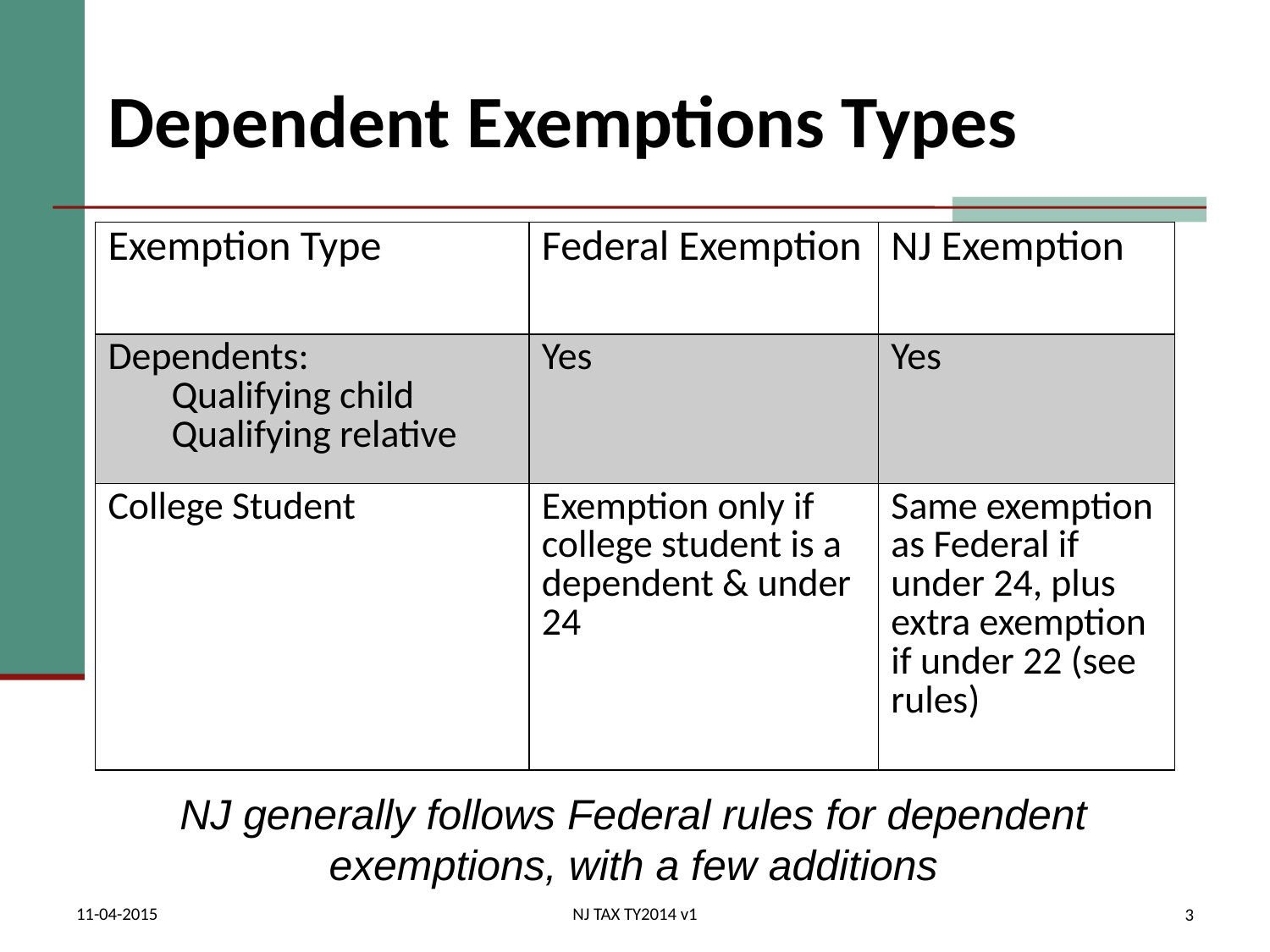

# Dependent Exemptions Types
| Exemption Type | Federal Exemption | NJ Exemption |
| --- | --- | --- |
| Dependents: Qualifying child Qualifying relative | Yes | Yes |
| College Student | Exemption only if college student is a dependent & under 24 | Same exemption as Federal if under 24, plus extra exemption if under 22 (see rules) |
NJ generally follows Federal rules for dependent exemptions, with a few additions
11-04-2015
NJ TAX TY2014 v1
3